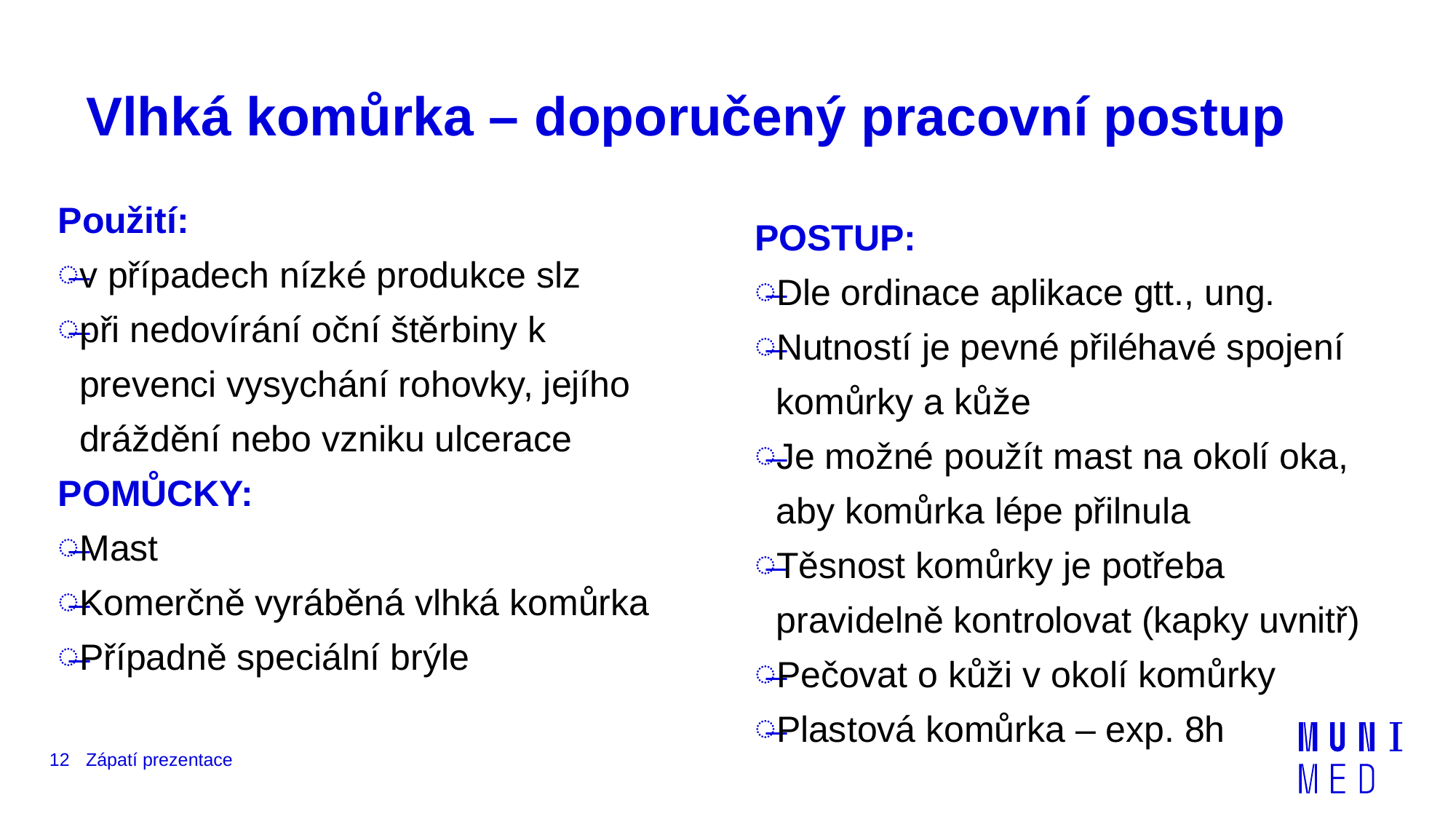

# Vlhká komůrka – doporučený pracovní postup
Použití:
v případech nízké produkce slz
při nedovírání oční štěrbiny k prevenci vysychání rohovky, jejího dráždění nebo vzniku ulcerace
POMŮCKY:
Mast
Komerčně vyráběná vlhká komůrka
Případně speciální brýle
POSTUP:
Dle ordinace aplikace gtt., ung.
Nutností je pevné přiléhavé spojení komůrky a kůže
Je možné použít mast na okolí oka, aby komůrka lépe přilnula
Těsnost komůrky je potřeba pravidelně kontrolovat (kapky uvnitř)
Pečovat o kůži v okolí komůrky
Plastová komůrka – exp. 8h

12
Zápatí prezentace